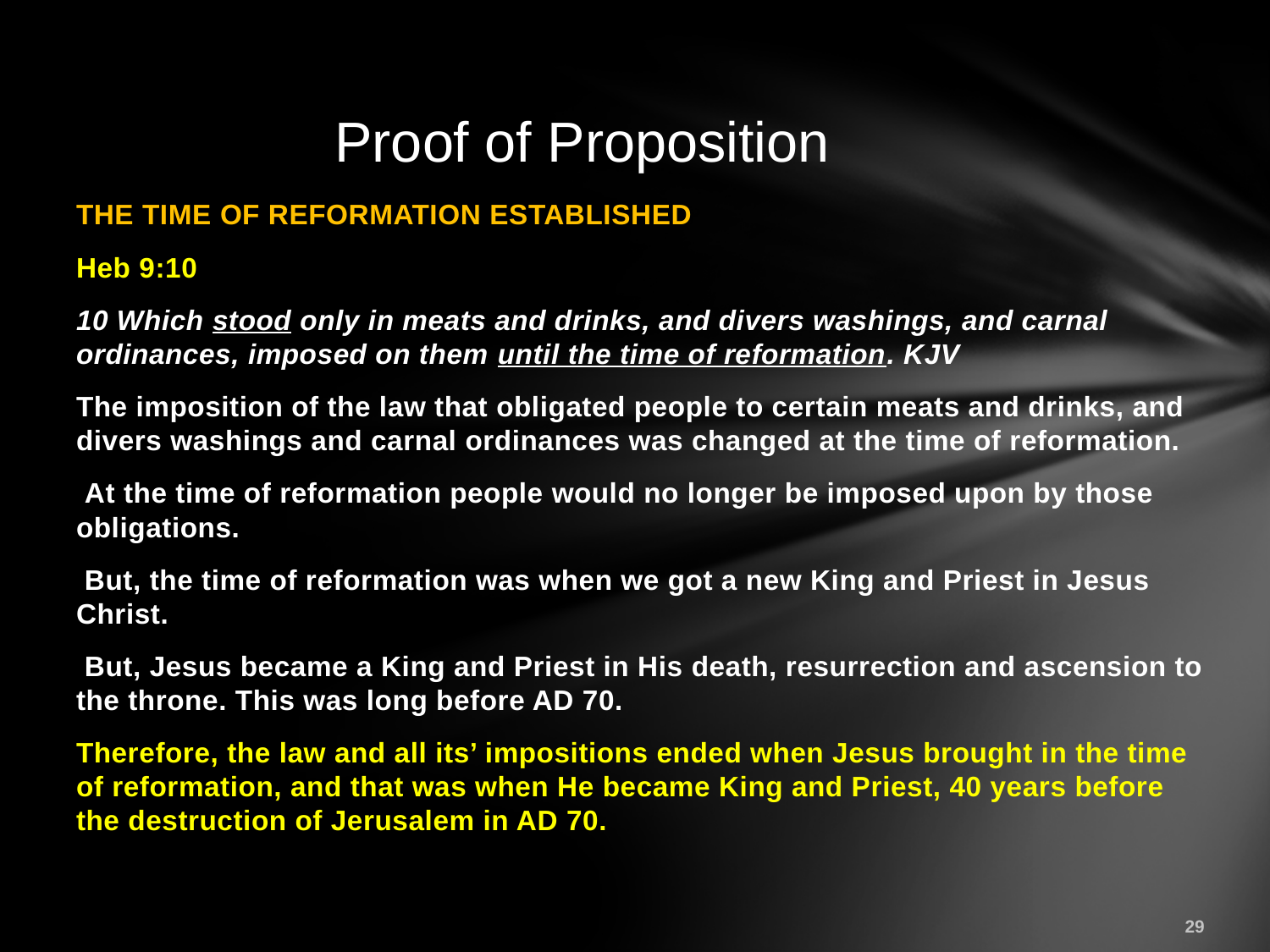

# Proof of Proposition
THE TIME OF REFORMATION ESTABLISHED
Heb 9:10
10 Which stood only in meats and drinks, and divers washings, and carnal ordinances, imposed on them until the time of reformation. KJV
The imposition of the law that obligated people to certain meats and drinks, and divers washings and carnal ordinances was changed at the time of reformation.
 At the time of reformation people would no longer be imposed upon by those obligations.
 But, the time of reformation was when we got a new King and Priest in Jesus Christ.
 But, Jesus became a King and Priest in His death, resurrection and ascension to the throne. This was long before AD 70.
Therefore, the law and all its’ impositions ended when Jesus brought in the time of reformation, and that was when He became King and Priest, 40 years before the destruction of Jerusalem in AD 70.

29